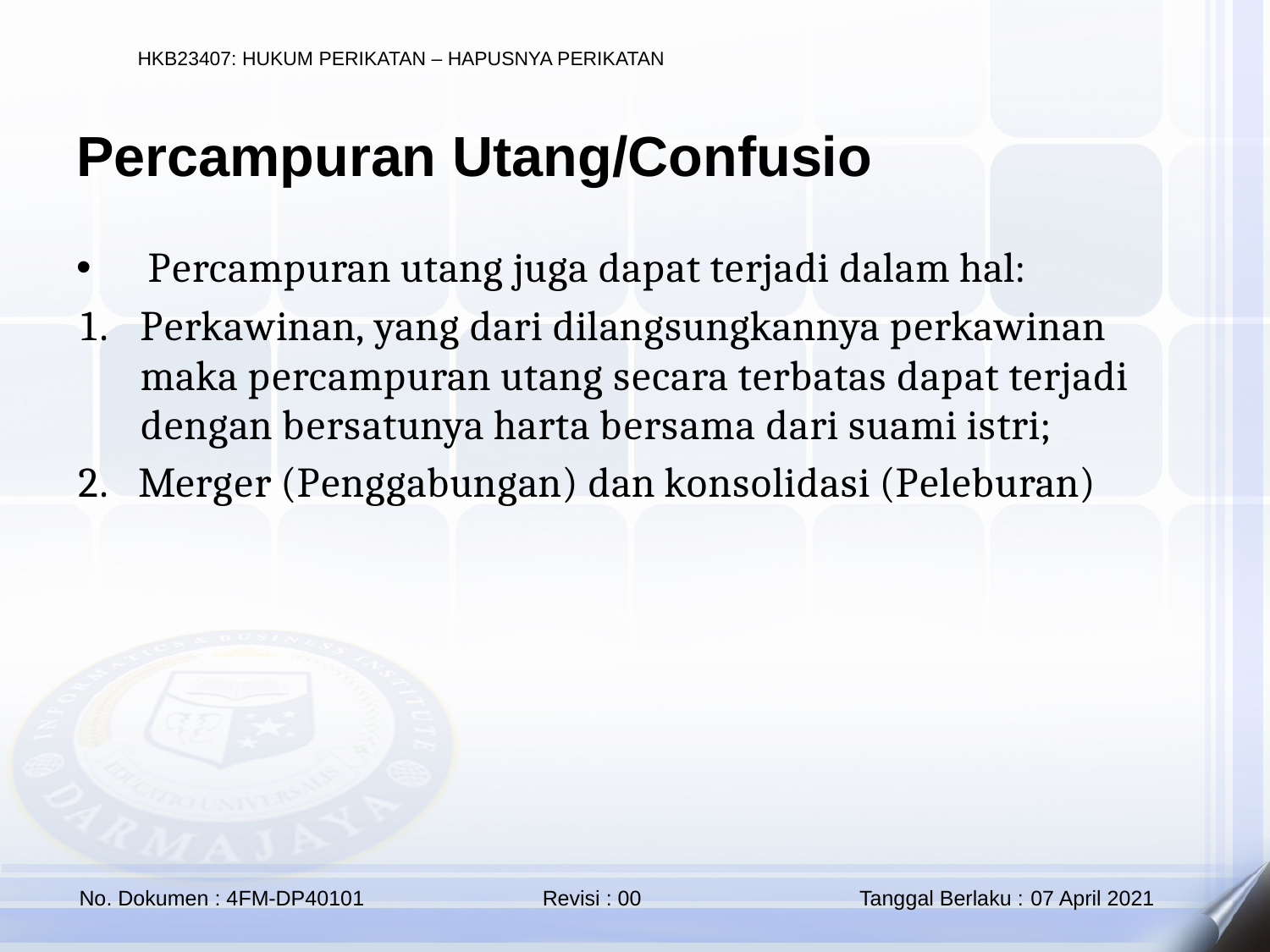

Percampuran Utang/Confusio
Percampuran utang juga dapat terjadi dalam hal:
Perkawinan, yang dari dilangsungkannya perkawinan maka percampuran utang secara terbatas dapat terjadi dengan bersatunya harta bersama dari suami istri;
Merger (Penggabungan) dan konsolidasi (Peleburan)